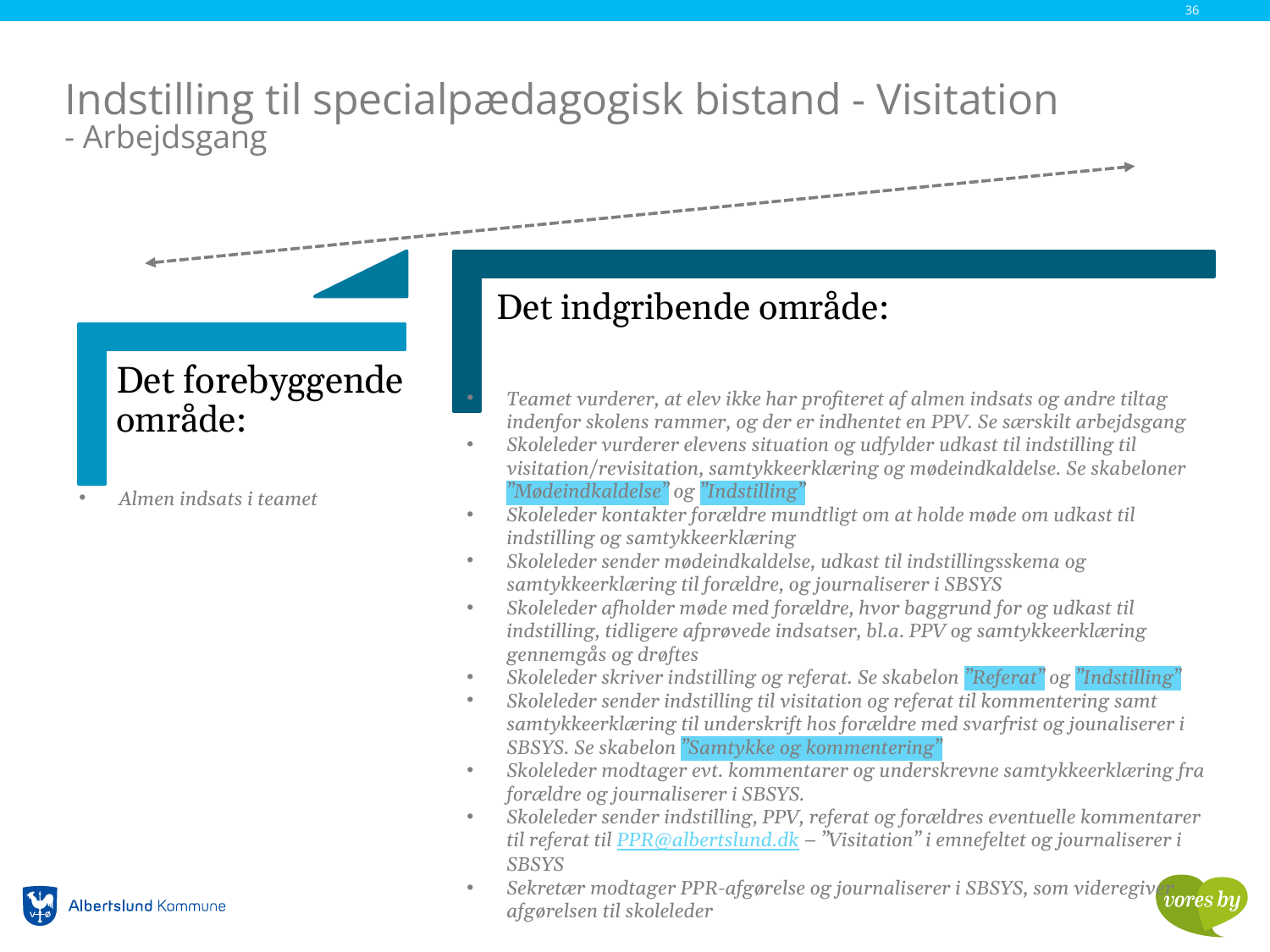

36
# Indstilling til specialpædagogisk bistand - Visitation - Arbejdsgang

Det indgribende område:

Det forebyggende område:
Teamet vurderer, at elev ikke har profiteret af almen indsats og andre tiltag indenfor skolens rammer, og der er indhentet en PPV. Se særskilt arbejdsgang
Skoleleder vurderer elevens situation og udfylder udkast til indstilling til visitation/revisitation, samtykkeerklæring og mødeindkaldelse. Se skabeloner ”Mødeindkaldelse” og ”Indstilling”
Skoleleder kontakter forældre mundtligt om at holde møde om udkast til indstilling og samtykkeerklæring
Skoleleder sender mødeindkaldelse, udkast til indstillingsskema og samtykkeerklæring til forældre, og journaliserer i SBSYS
Skoleleder afholder møde med forældre, hvor baggrund for og udkast til indstilling, tidligere afprøvede indsatser, bl.a. PPV og samtykkeerklæring gennemgås og drøftes
Skoleleder skriver indstilling og referat. Se skabelon ”Referat” og ”Indstilling”
Skoleleder sender indstilling til visitation og referat til kommentering samt samtykkeerklæring til underskrift hos forældre med svarfrist og jounaliserer i SBSYS. Se skabelon ”Samtykke og kommentering”
Skoleleder modtager evt. kommentarer og underskrevne samtykkeerklæring fra forældre og journaliserer i SBSYS.
Skoleleder sender indstilling, PPV, referat og forældres eventuelle kommentarer til referat til PPR@albertslund.dk – ”Visitation” i emnefeltet og journaliserer i SBSYS
Sekretær modtager PPR-afgørelse og journaliserer i SBSYS, som videregiver afgørelsen til skoleleder
Almen indsats i teamet